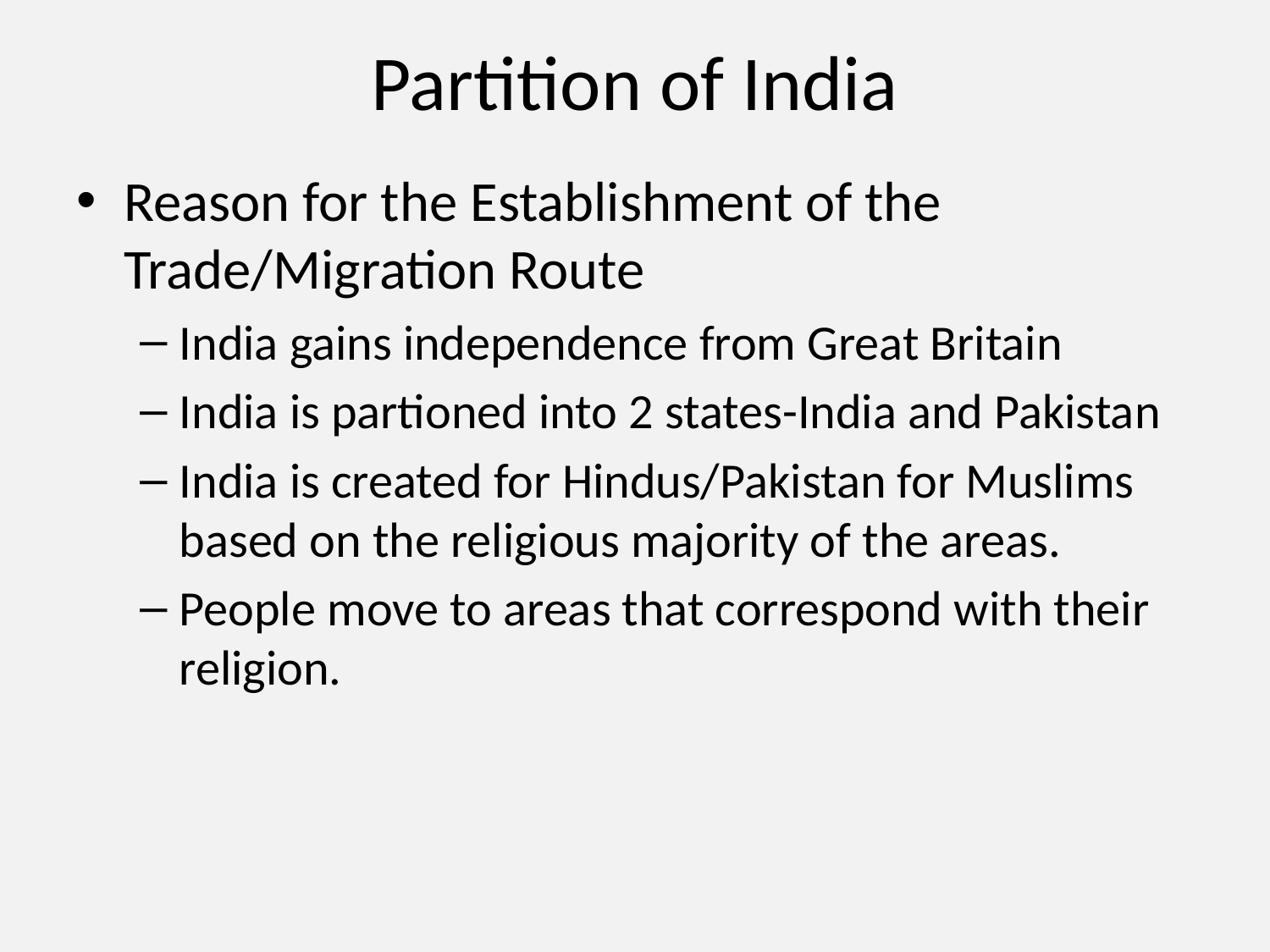

# Partition of India
Reason for the Establishment of the Trade/Migration Route
India gains independence from Great Britain
India is partioned into 2 states-India and Pakistan
India is created for Hindus/Pakistan for Muslims based on the religious majority of the areas.
People move to areas that correspond with their religion.